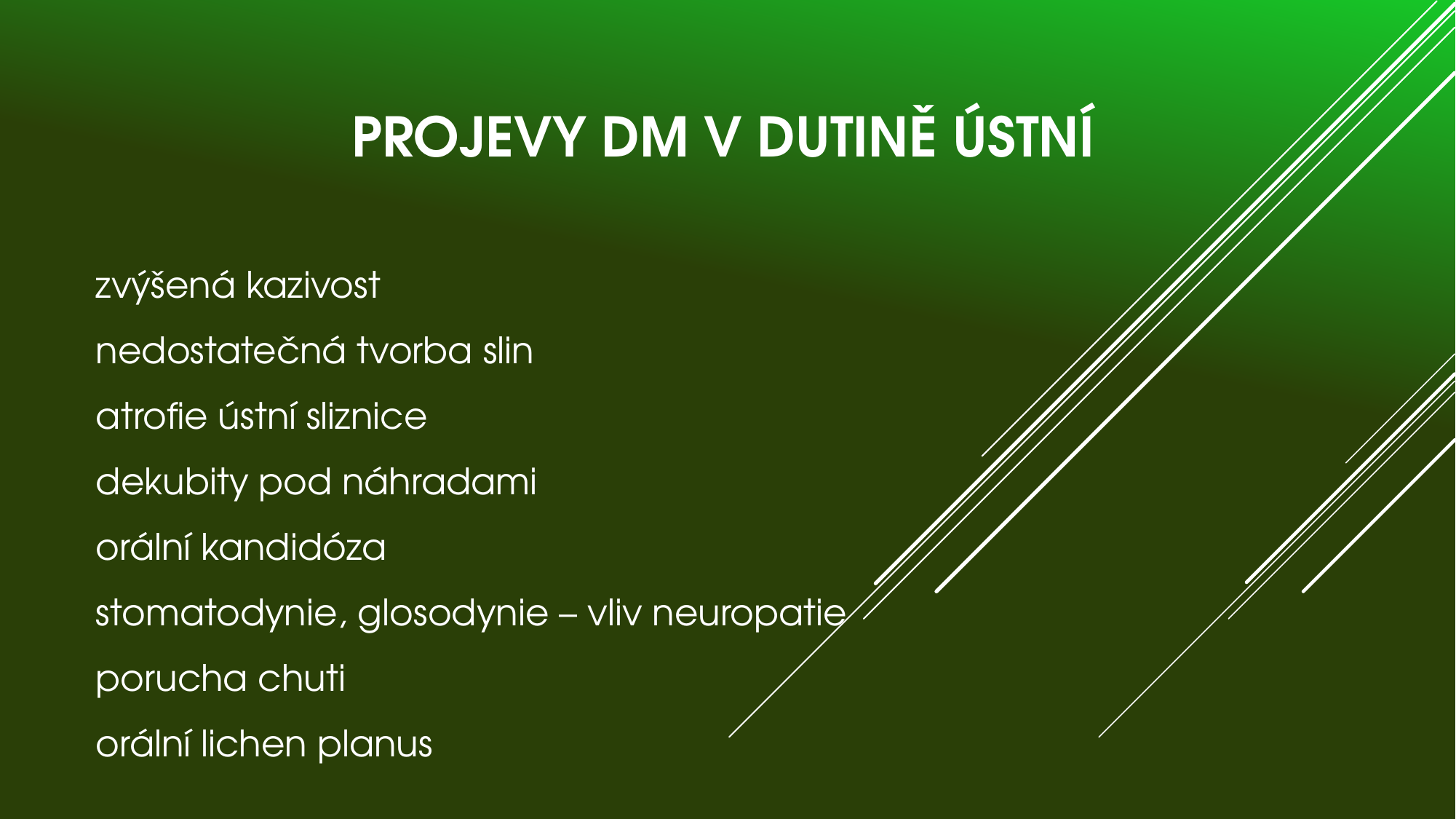

# projevy DM v dutině ústní
zvýšená kazivost
nedostatečná tvorba slin
atrofie ústní sliznice
dekubity pod náhradami
orální kandidóza
stomatodynie, glosodynie – vliv neuropatie
porucha chuti
orální lichen planus